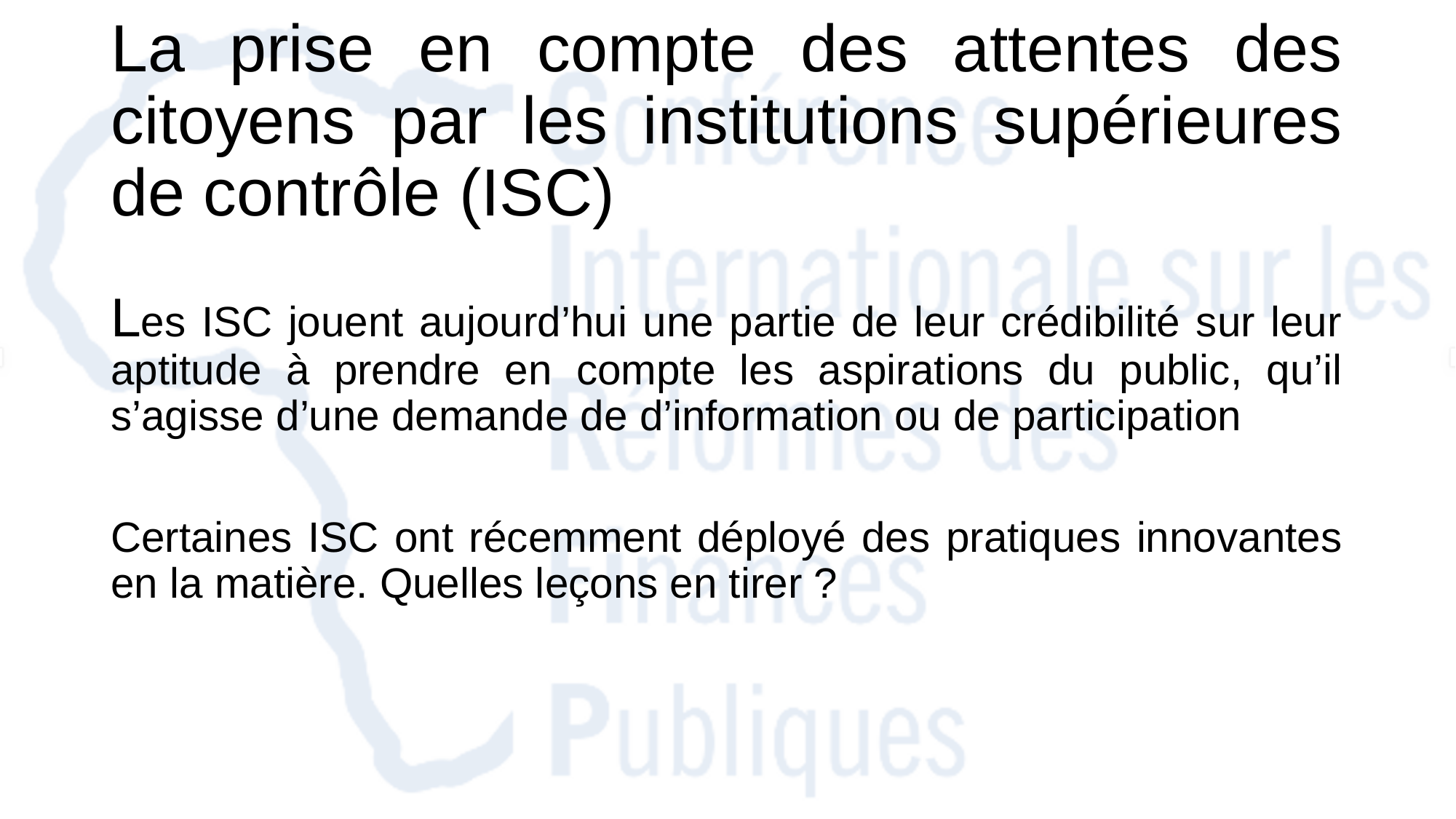

# La prise en compte des attentes des citoyens par les institutions supérieures de contrôle (ISC)

Les ISC jouent aujourd’hui une partie de leur crédibilité sur leur aptitude à prendre en compte les aspirations du public, qu’il s’agisse d’une demande de d’information ou de participation

Certaines ISC ont récemment déployé des pratiques innovantes en la matière. Quelles leçons en tirer ?